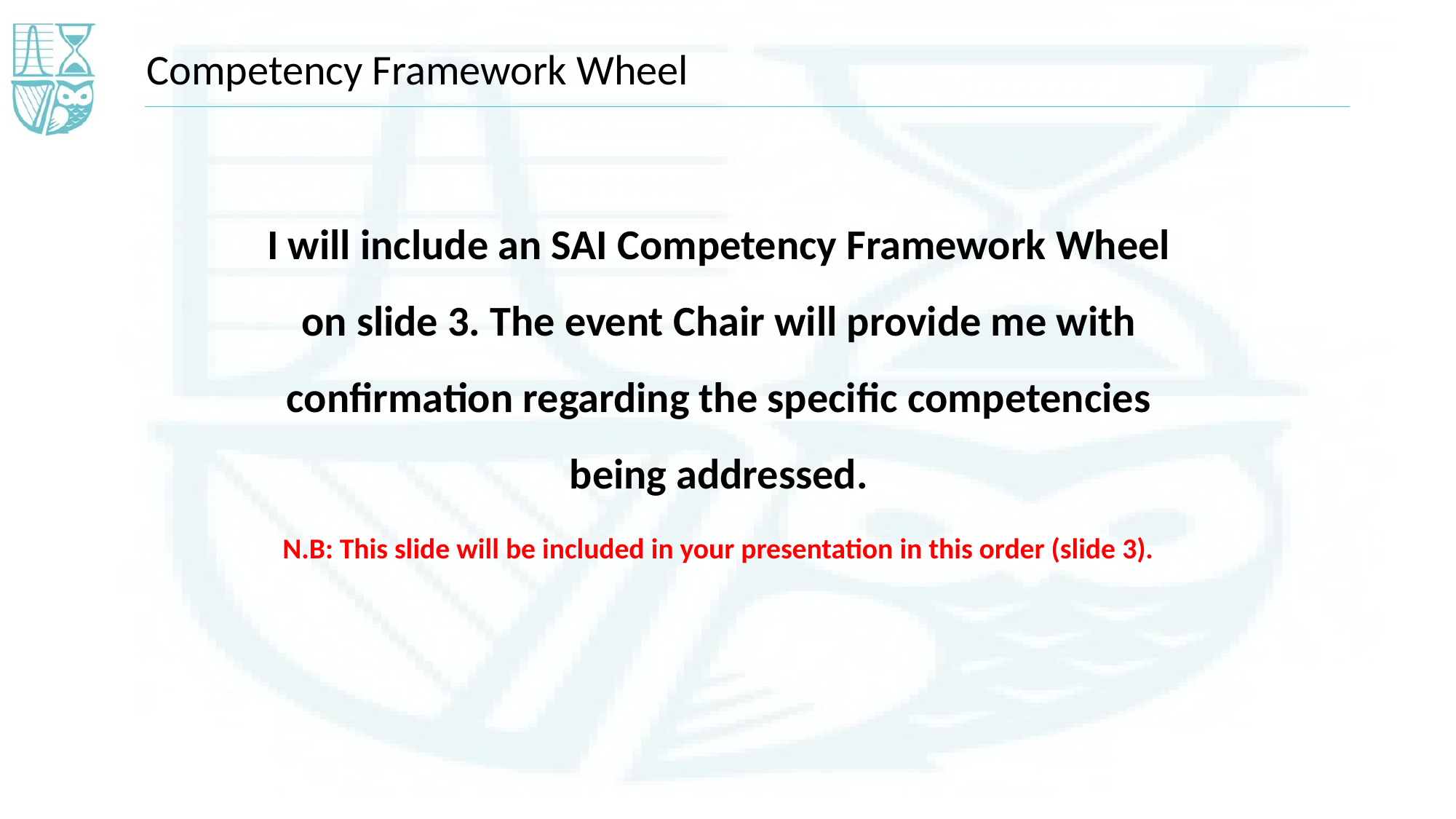

Competency Framework Wheel
I will include an SAI Competency Framework Wheel on slide 3. The event Chair will provide me with confirmation regarding the specific competencies being addressed.
N.B: This slide will be included in your presentation in this order (slide 3).